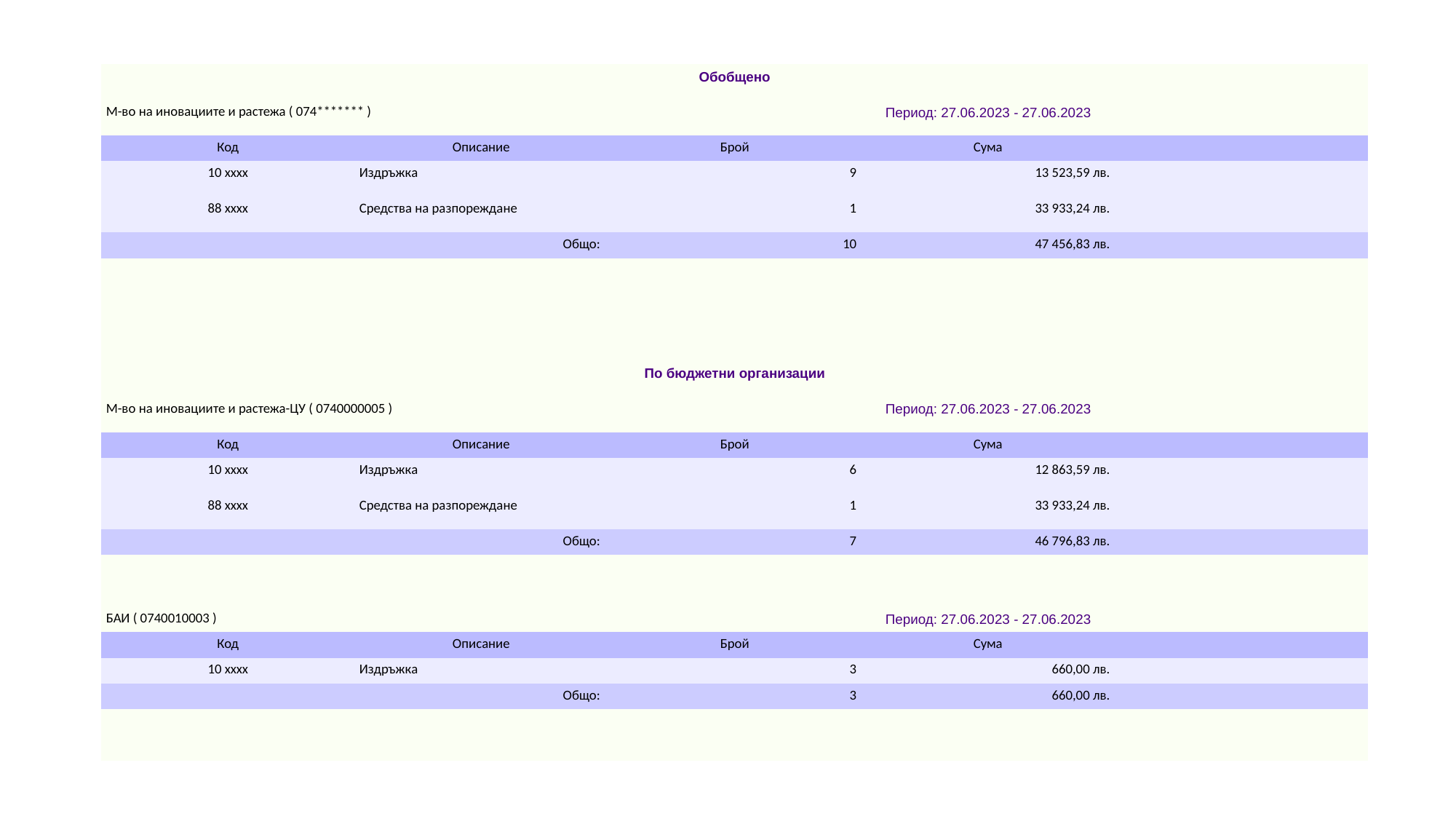

| Обобщено |  |  |  |  |
| --- | --- | --- | --- | --- |
| М-во на иновациите и растежа ( 074\*\*\*\*\*\*\* ) |  | Период: 27.06.2023 - 27.06.2023 |  |  |
| Код | Описание | Брой | Сума |  |
| 10 xxxx | Издръжка | 9 | 13 523,59 лв. |  |
| 88 xxxx | Средства на разпореждане | 1 | 33 933,24 лв. |  |
| Общо: |  | 10 | 47 456,83 лв. |  |
|  |  |  |  |  |
|  |  |  |  |  |
|  |  |  |  |  |
|  |  |  |  |  |
| По бюджетни организации |  |  |  |  |
| М-во на иновациите и растежа-ЦУ ( 0740000005 ) |  | Период: 27.06.2023 - 27.06.2023 |  |  |
| Код | Описание | Брой | Сума |  |
| 10 xxxx | Издръжка | 6 | 12 863,59 лв. |  |
| 88 xxxx | Средства на разпореждане | 1 | 33 933,24 лв. |  |
| Общо: |  | 7 | 46 796,83 лв. |  |
|  |  |  |  |  |
|  |  |  |  |  |
| БАИ ( 0740010003 ) |  | Период: 27.06.2023 - 27.06.2023 |  |  |
| Код | Описание | Брой | Сума |  |
| 10 xxxx | Издръжка | 3 | 660,00 лв. |  |
| Общо: |  | 3 | 660,00 лв. |  |
|  |  |  |  |  |
|  |  |  |  |  |
#